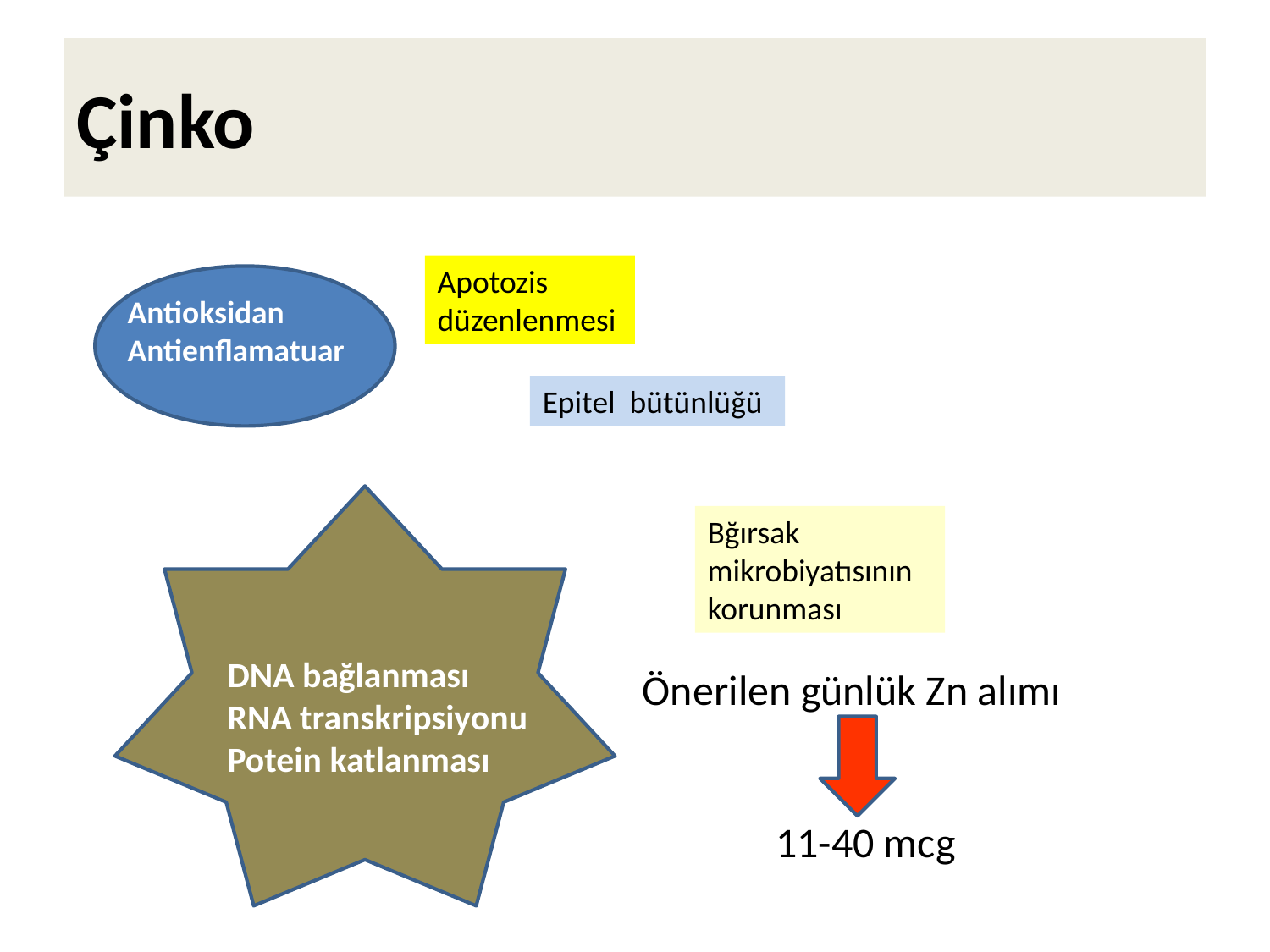

# Çinko
Apotozis
düzenlenmesi

Antioksidan
Antienflamatuar
Epitel  bütünlüğü

Bğırsak
mikrobiyatısının  korunması
DNA bağlanması
RNA transkripsiyonu Potein katlanması
Önerilen günlük Zn alımı

              11-40 mcg